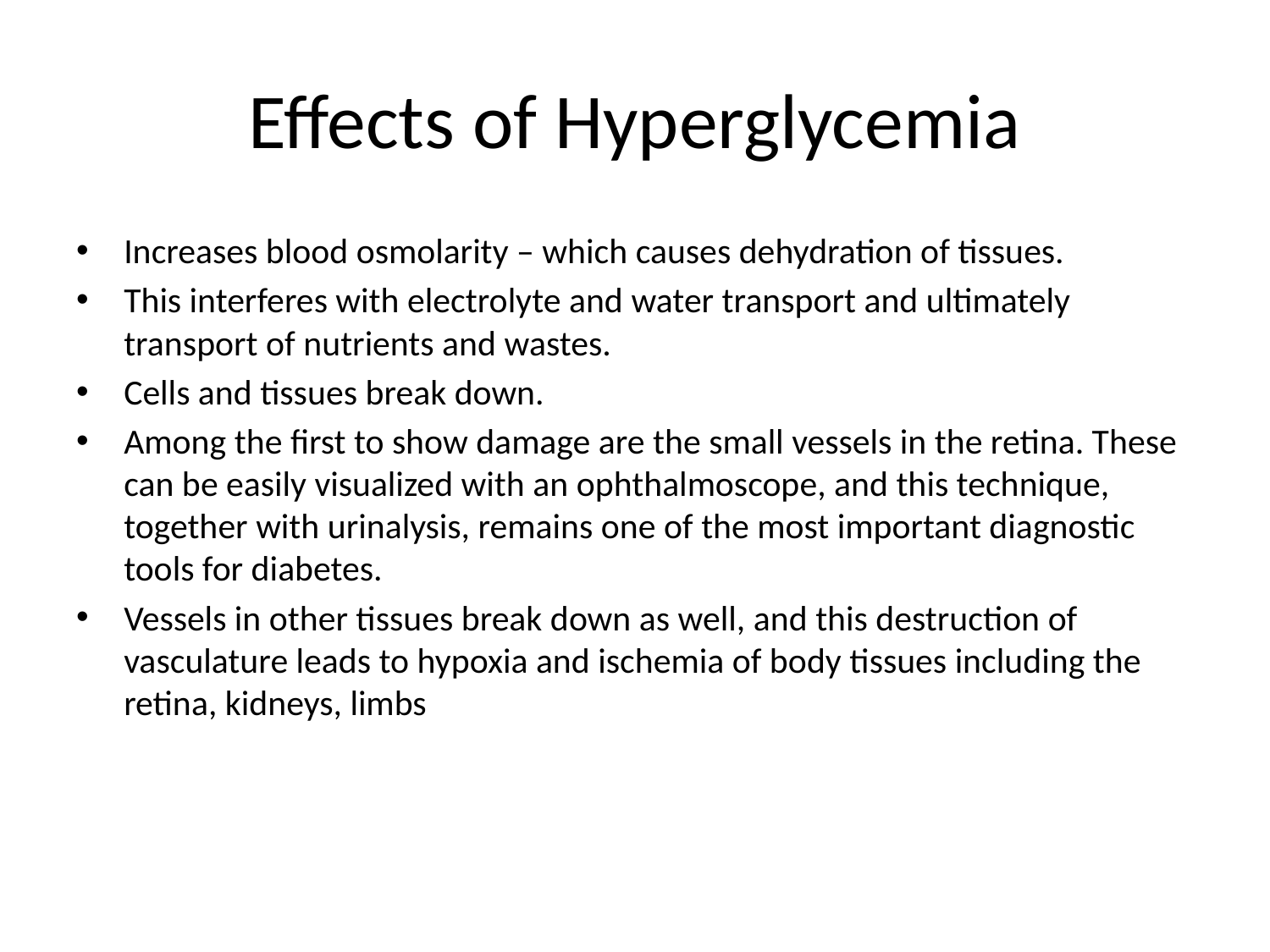

# Effects of Hyperglycemia
Increases blood osmolarity – which causes dehydration of tissues.
This interferes with electrolyte and water transport and ultimately transport of nutrients and wastes.
Cells and tissues break down.
Among the first to show damage are the small vessels in the retina. These can be easily visualized with an ophthalmoscope, and this technique, together with urinalysis, remains one of the most important diagnostic tools for diabetes.
Vessels in other tissues break down as well, and this destruction of vasculature leads to hypoxia and ischemia of body tissues including the retina, kidneys, limbs